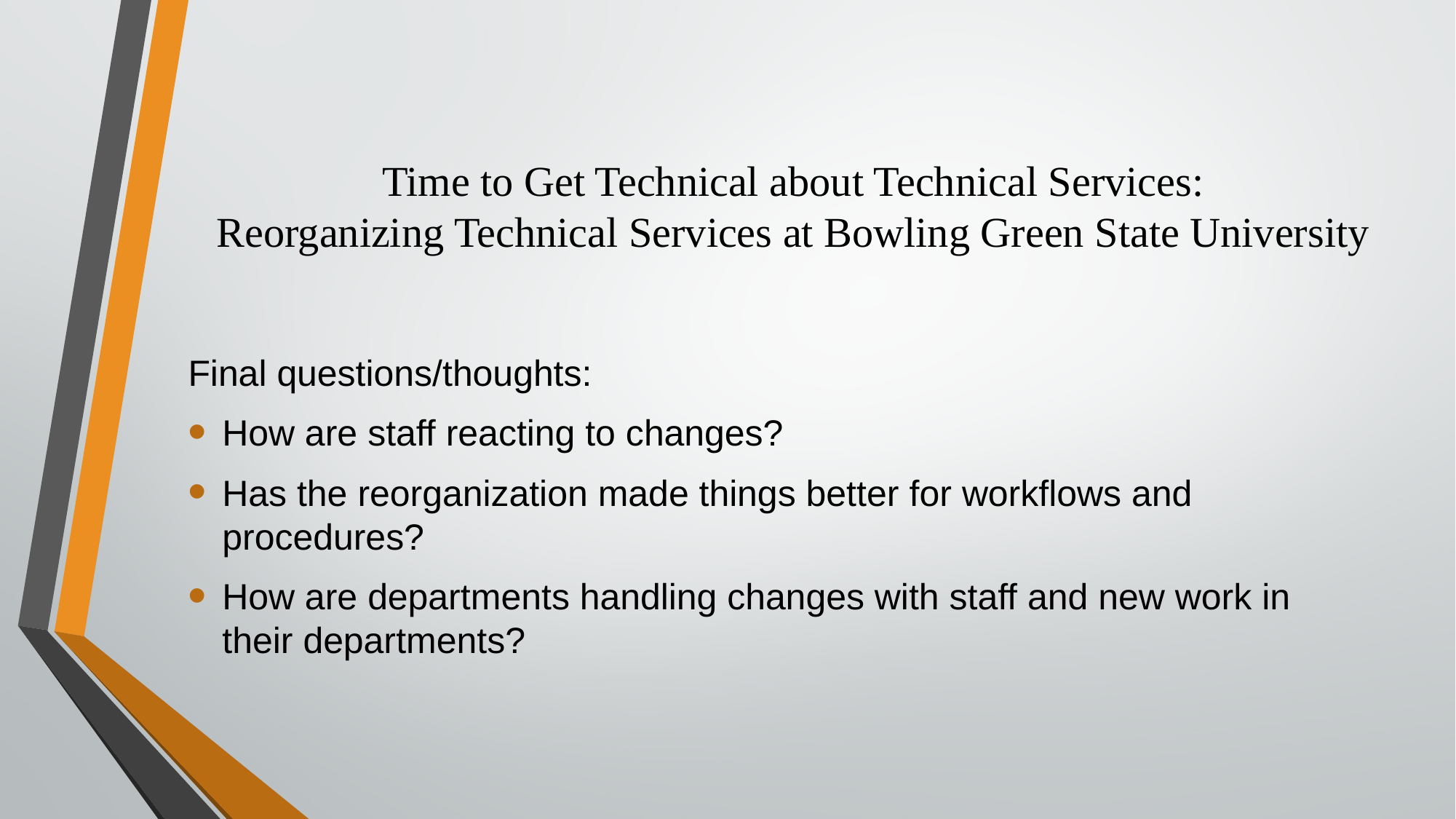

# Final Questions/Thoughts
Time to Get Technical about Technical Services:
Reorganizing Technical Services at Bowling Green State University
Final questions/thoughts:
How are staff reacting to changes?
Has the reorganization made things better for workflows and procedures?
How are departments handling changes with staff and new work in their departments?